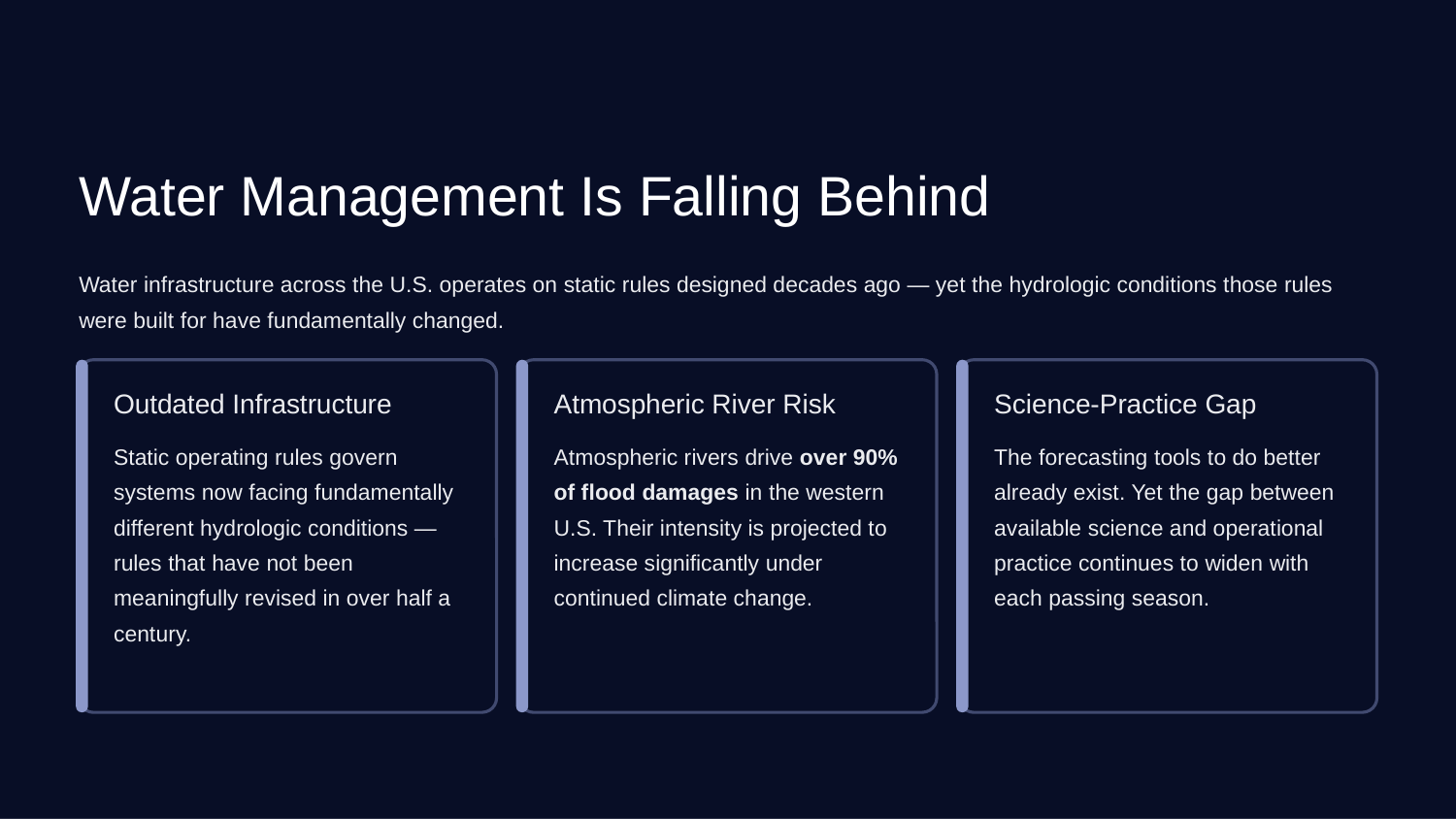

Water Management Is Falling Behind
Water infrastructure across the U.S. operates on static rules designed decades ago — yet the hydrologic conditions those rules were built for have fundamentally changed.

Outdated Infrastructure
Atmospheric River Risk
Science-Practice Gap
Static operating rules govern systems now facing fundamentally different hydrologic conditions — rules that have not been meaningfully revised in over half a century.
Atmospheric rivers drive over 90% of flood damages in the western U.S. Their intensity is projected to increase significantly under continued climate change.
The forecasting tools to do better already exist. Yet the gap between available science and operational practice continues to widen with each passing season.